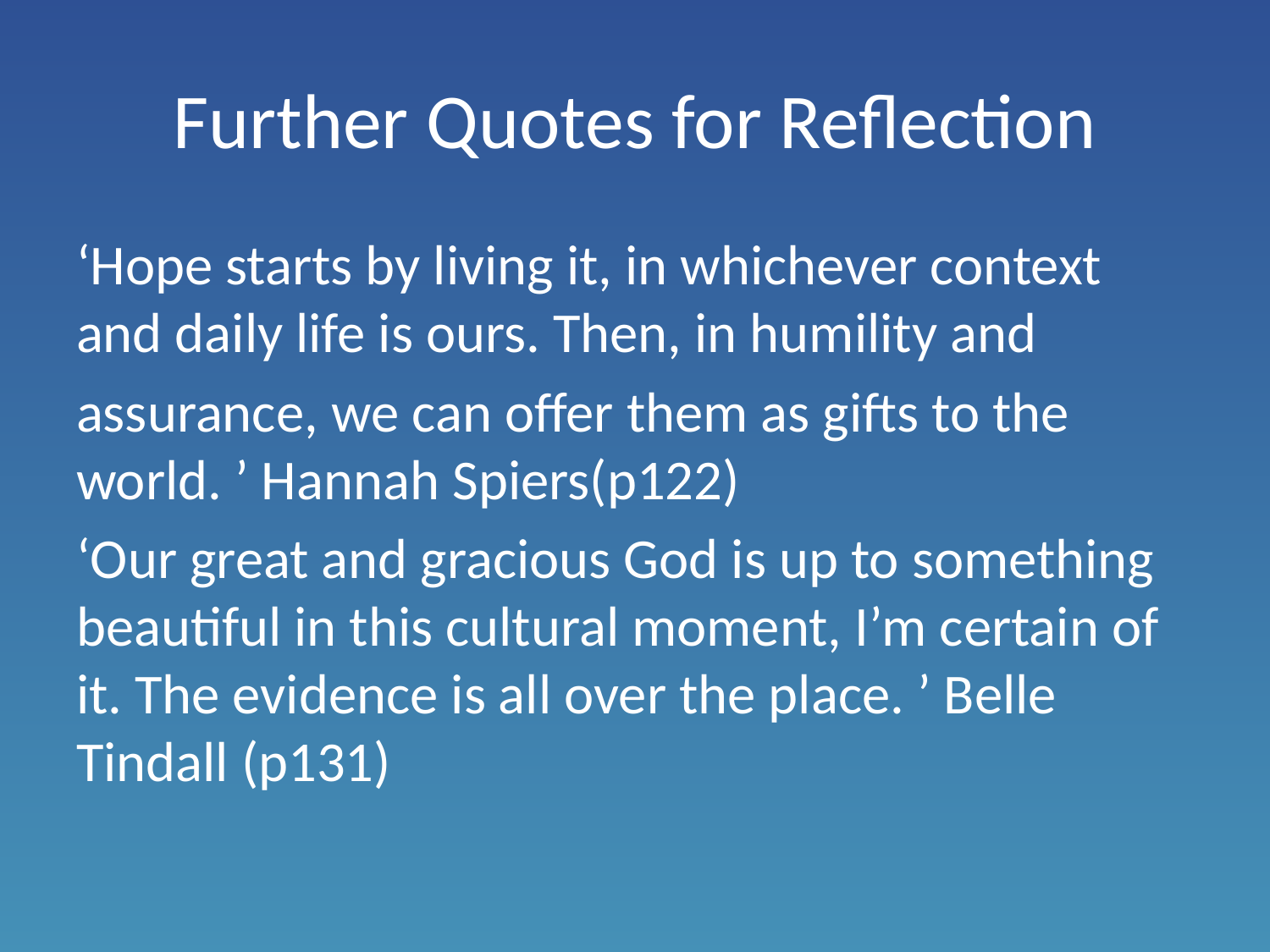

# Further Quotes for Reflection
‘Hope starts by living it, in whichever context and daily life is ours. Then, in humility and
assurance, we can offer them as gifts to the world. ’ Hannah Spiers(p122)
‘Our great and gracious God is up to something beautiful in this cultural moment, I’m certain of it. The evidence is all over the place. ’ Belle Tindall (p131)